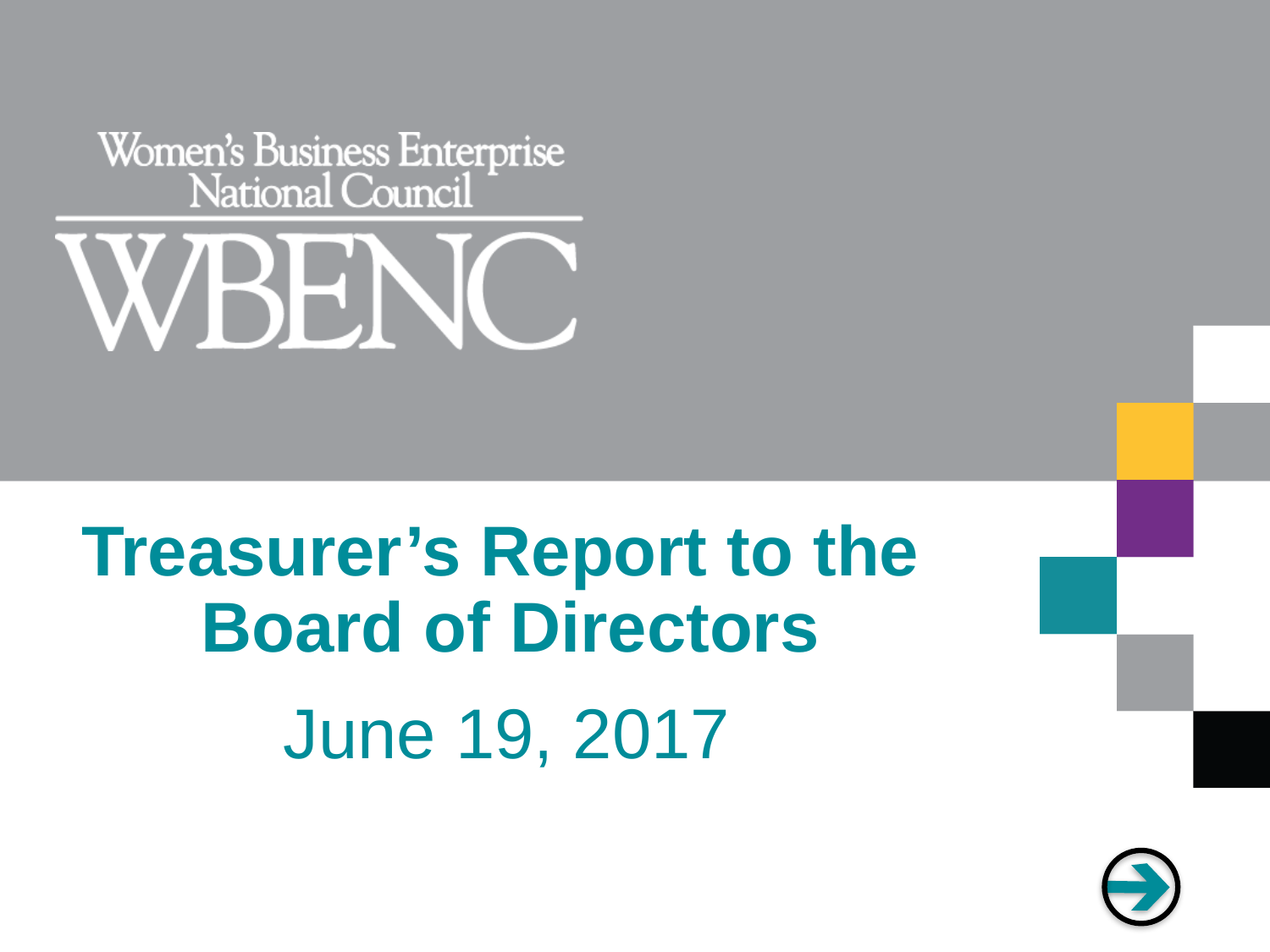

# Treasurer’s Report to the Board of Directors
June 19, 2017